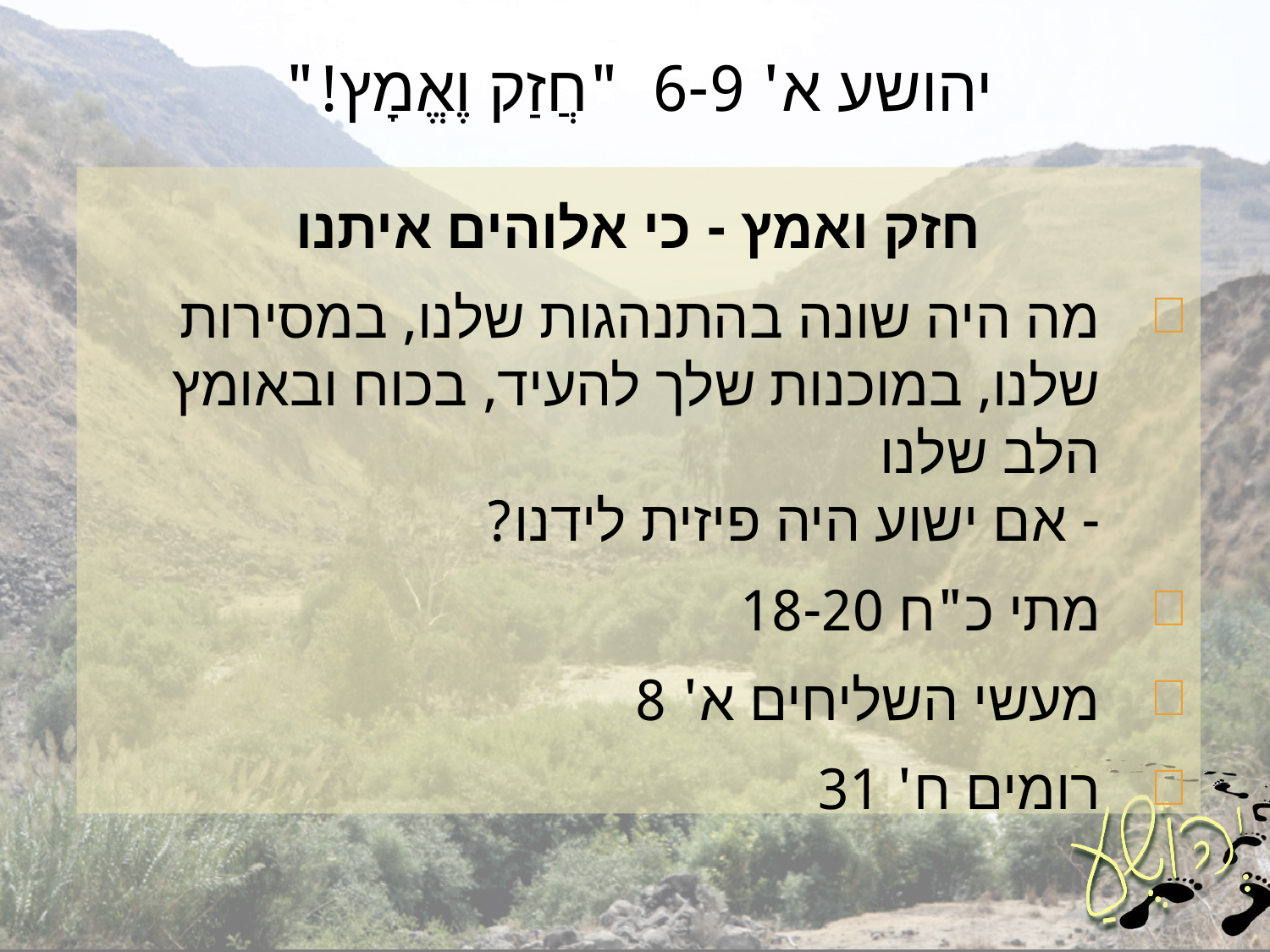

# יהושע א' 6-9  	"חֲזַק וֶאֱמָץ!"
חזק ואמץ - כי אלוהים איתנו
מה היה שונה בהתנהגות שלנו, במסירות שלנו, במוכנות שלך להעיד, בכוח ובאומץ הלב שלנו
- אם ישוע היה פיזית לידנו?
מתי כ"ח 18-20
מעשי השליחים א' 8
רומים ח' 31